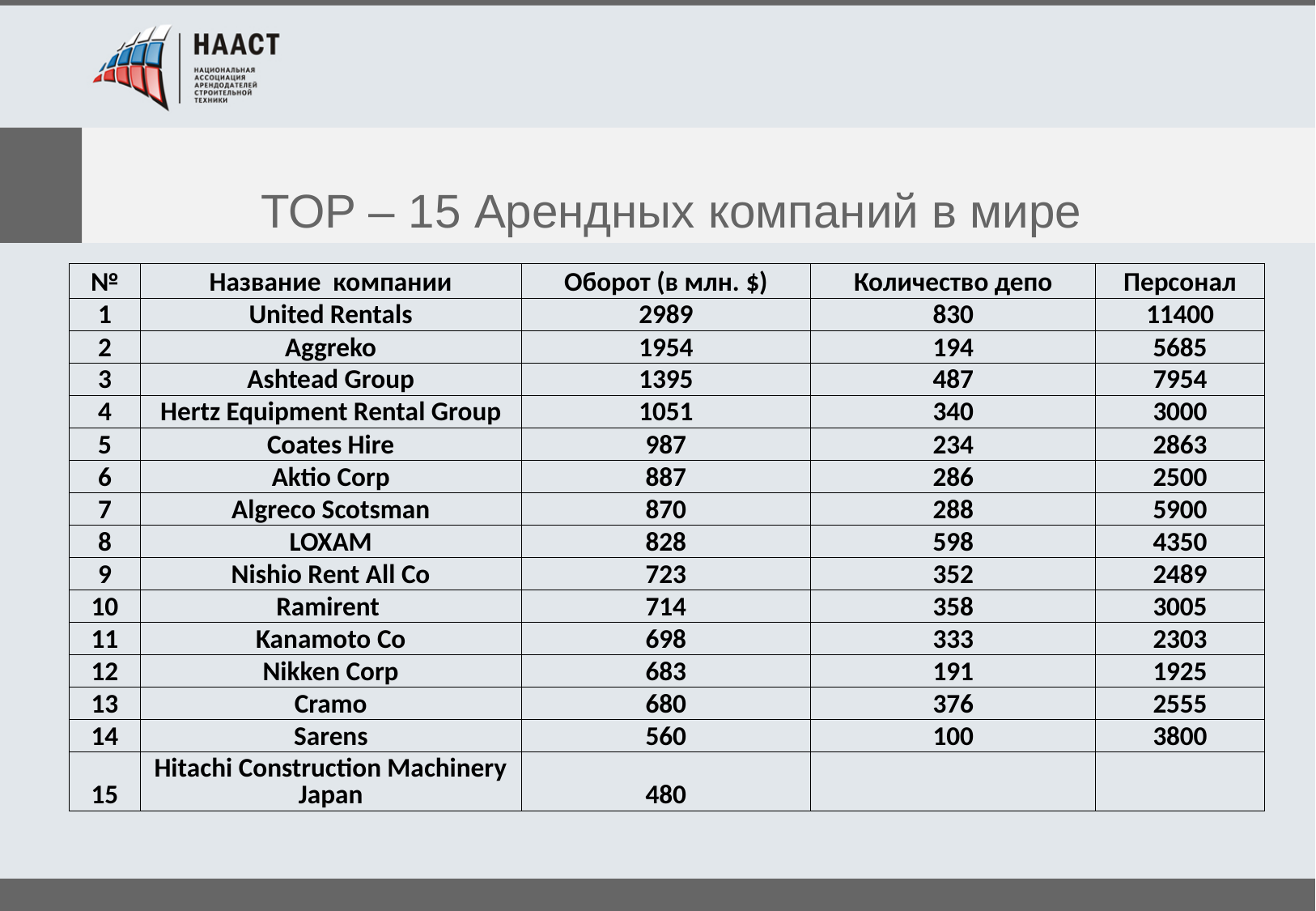

# TOP – 15 Арендных компаний в мире
| № | Название компании | Оборот (в млн. $) | Количество депо | Персонал |
| --- | --- | --- | --- | --- |
| 1 | United Rentals | 2989 | 830 | 11400 |
| 2 | Aggreko | 1954 | 194 | 5685 |
| 3 | Ashtead Group | 1395 | 487 | 7954 |
| 4 | Hertz Equipment Rental Group | 1051 | 340 | 3000 |
| 5 | Coates Hire | 987 | 234 | 2863 |
| 6 | Aktio Corp | 887 | 286 | 2500 |
| 7 | Algreco Scotsman | 870 | 288 | 5900 |
| 8 | LOXAM | 828 | 598 | 4350 |
| 9 | Nishio Rent All Co | 723 | 352 | 2489 |
| 10 | Ramirent | 714 | 358 | 3005 |
| 11 | Kanamoto Co | 698 | 333 | 2303 |
| 12 | Nikken Corp | 683 | 191 | 1925 |
| 13 | Cramo | 680 | 376 | 2555 |
| 14 | Sarens | 560 | 100 | 3800 |
| 15 | Hitachi Construction Machinery Japan | 480 |  |  |